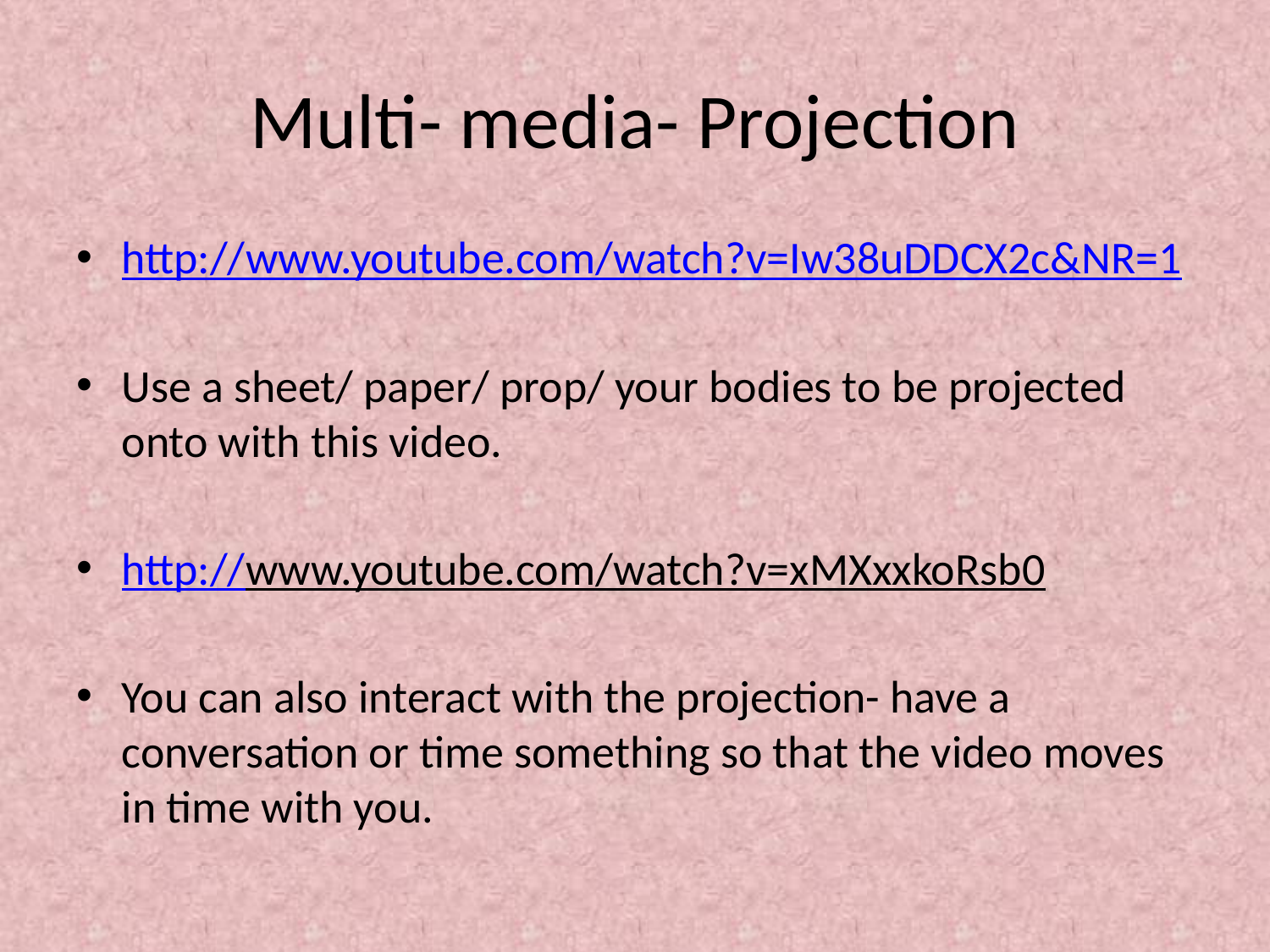

# Multi- media- Projection
http://www.youtube.com/watch?v=Iw38uDDCX2c&NR=1

Use a sheet/ paper/ prop/ your bodies to be projected onto with this video.

http://www.youtube.com/watch?v=xMXxxkoRsb0

You can also interact with the projection- have a conversation or time something so that the video moves in time with you.